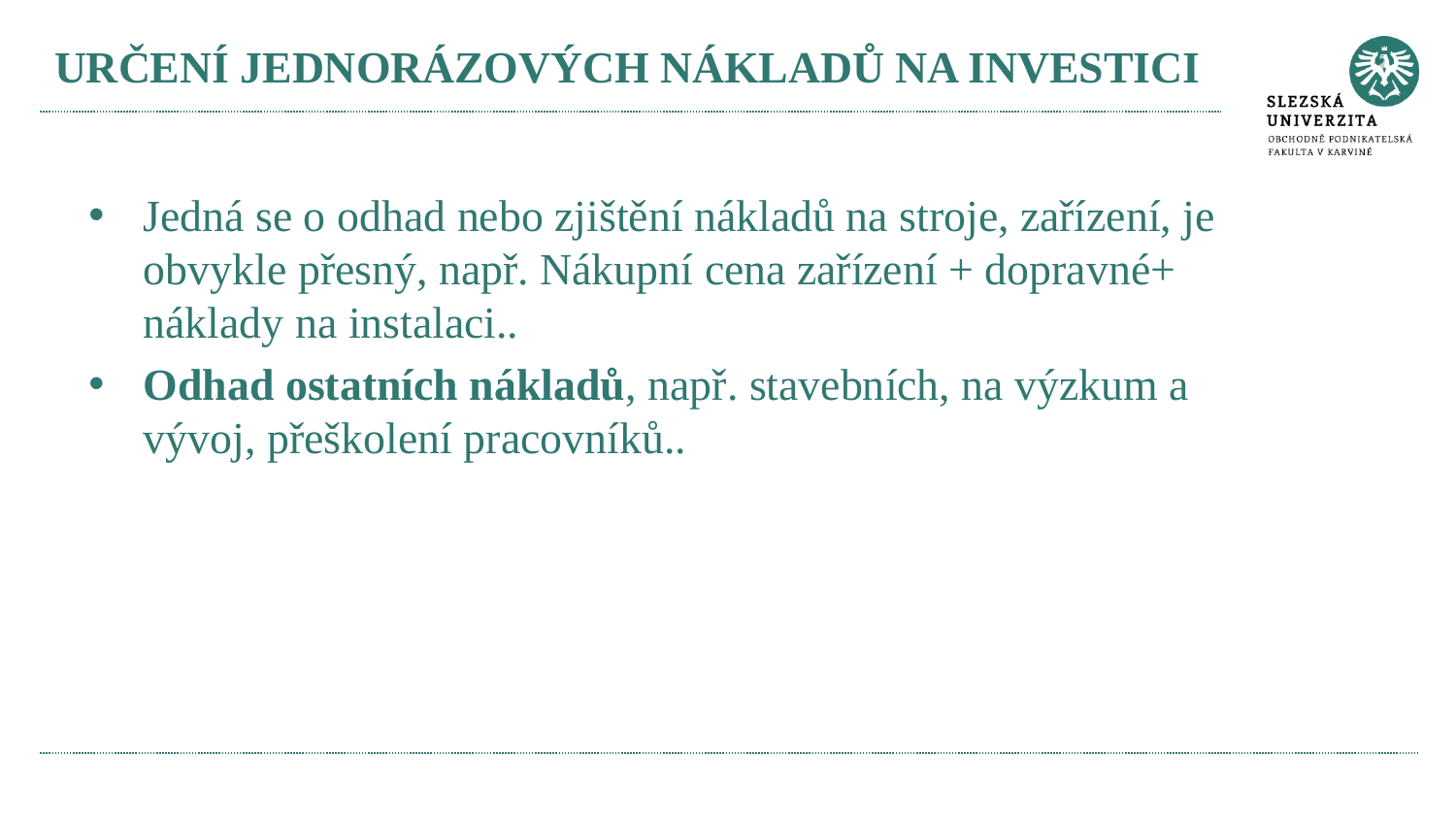

# URČENÍ JEDNORÁZOVÝCH NÁKLADŮ NA INVESTICI
Jedná se o odhad nebo zjištění nákladů na stroje, zařízení, je obvykle přesný, např. Nákupní cena zařízení + dopravné+ náklady na instalaci..
Odhad ostatních nákladů, např. stavebních, na výzkum a vývoj, přeškolení pracovníků..